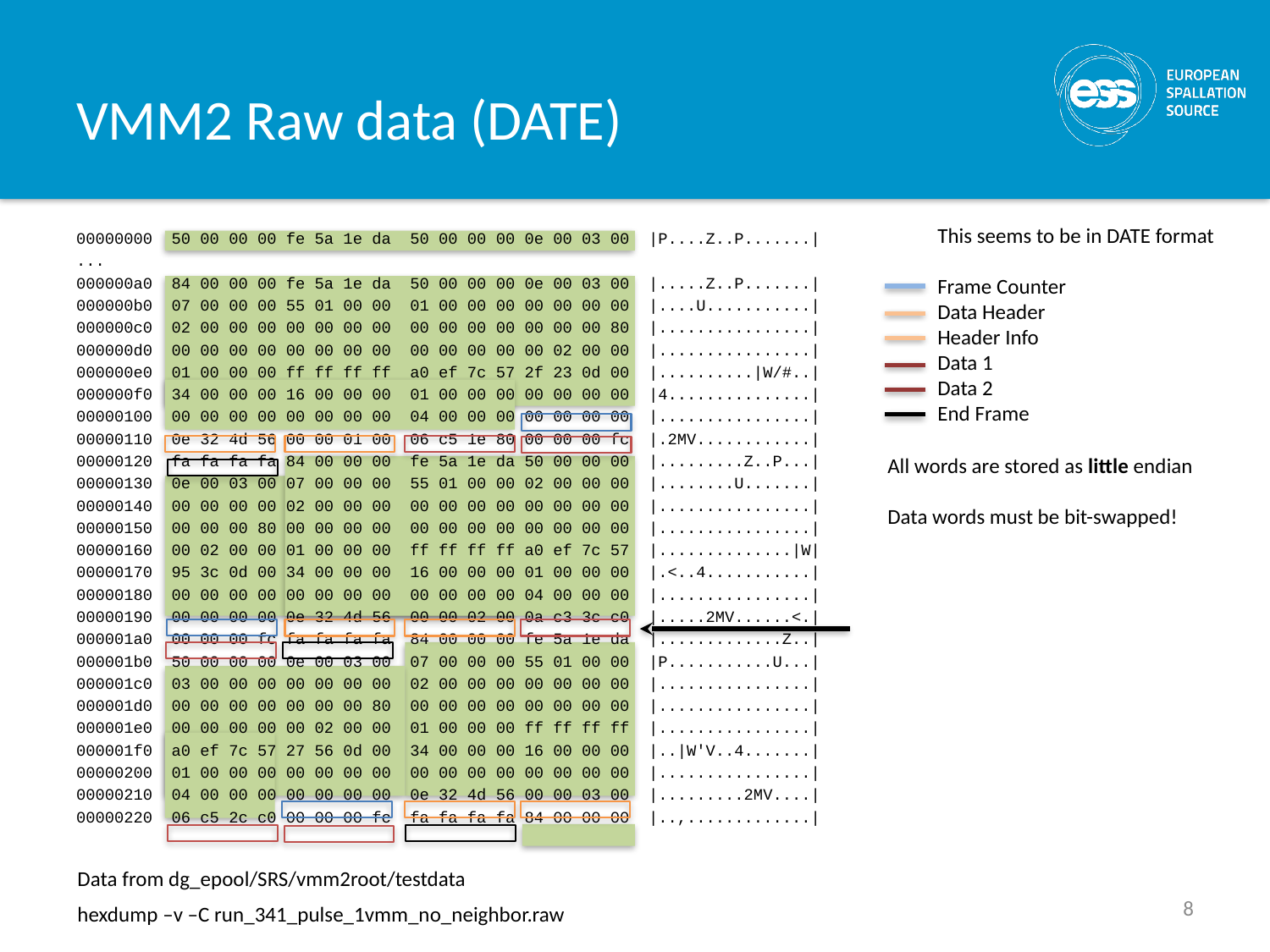

# VMM2 Raw data (DATE)
This seems to be in DATE format

Frame Counter
Data Header
Header Info
Data 1
Data 2
End Frame
00000000  50 00 00 00 fe 5a 1e da  50 00 00 00 0e 00 03 00  |P....Z..P.......|
...
000000a0  84 00 00 00 fe 5a 1e da  50 00 00 00 0e 00 03 00  |.....Z..P.......|
000000b0  07 00 00 00 55 01 00 00  01 00 00 00 00 00 00 00  |....U...........|
000000c0  02 00 00 00 00 00 00 00  00 00 00 00 00 00 00 80  |................|
000000d0  00 00 00 00 00 00 00 00  00 00 00 00 00 02 00 00  |................|
000000e0  01 00 00 00 ff ff ff ff  a0 ef 7c 57 2f 23 0d 00  |..........|W/#..|
000000f0  34 00 00 00 16 00 00 00  01 00 00 00 00 00 00 00  |4...............|
00000100  00 00 00 00 00 00 00 00  04 00 00 00 00 00 00 00  |................|
00000110  0e 32 4d 56 00 00 01 00  06 c5 1e 80 00 00 00 fc  |.2MV............|
00000120  fa fa fa fa 84 00 00 00  fe 5a 1e da 50 00 00 00  |.........Z..P...|
00000130  0e 00 03 00 07 00 00 00  55 01 00 00 02 00 00 00  |........U.......|
00000140  00 00 00 00 02 00 00 00  00 00 00 00 00 00 00 00  |................|
00000150  00 00 00 80 00 00 00 00  00 00 00 00 00 00 00 00  |................|
00000160  00 02 00 00 01 00 00 00  ff ff ff ff a0 ef 7c 57  |..............|W|
00000170  95 3c 0d 00 34 00 00 00  16 00 00 00 01 00 00 00  |.<..4...........|
00000180  00 00 00 00 00 00 00 00  00 00 00 00 04 00 00 00  |................|
00000190  00 00 00 00 0e 32 4d 56  00 00 02 00 0a c3 3c c0  |.....2MV......<.|
000001a0  00 00 00 fc fa fa fa fa  84 00 00 00 fe 5a 1e da  |.............Z..|
000001b0  50 00 00 00 0e 00 03 00  07 00 00 00 55 01 00 00  |P...........U...|
000001c0  03 00 00 00 00 00 00 00  02 00 00 00 00 00 00 00  |................|
000001d0  00 00 00 00 00 00 00 80  00 00 00 00 00 00 00 00  |................|
000001e0  00 00 00 00 00 02 00 00  01 00 00 00 ff ff ff ff  |................|
000001f0  a0 ef 7c 57 27 56 0d 00  34 00 00 00 16 00 00 00  |..|W'V..4.......|
00000200  01 00 00 00 00 00 00 00  00 00 00 00 00 00 00 00  |................|
00000210  04 00 00 00 00 00 00 00  0e 32 4d 56 00 00 03 00  |.........2MV....|
00000220  06 c5 2c c0 00 00 00 fc  fa fa fa fa 84 00 00 00  |..,.............|

All words are stored as little endian

Data words must be bit-swapped!

Data from dg_epool/SRS/vmm2root/testdata
hexdump –v –C run_341_pulse_1vmm_no_neighbor.raw
8